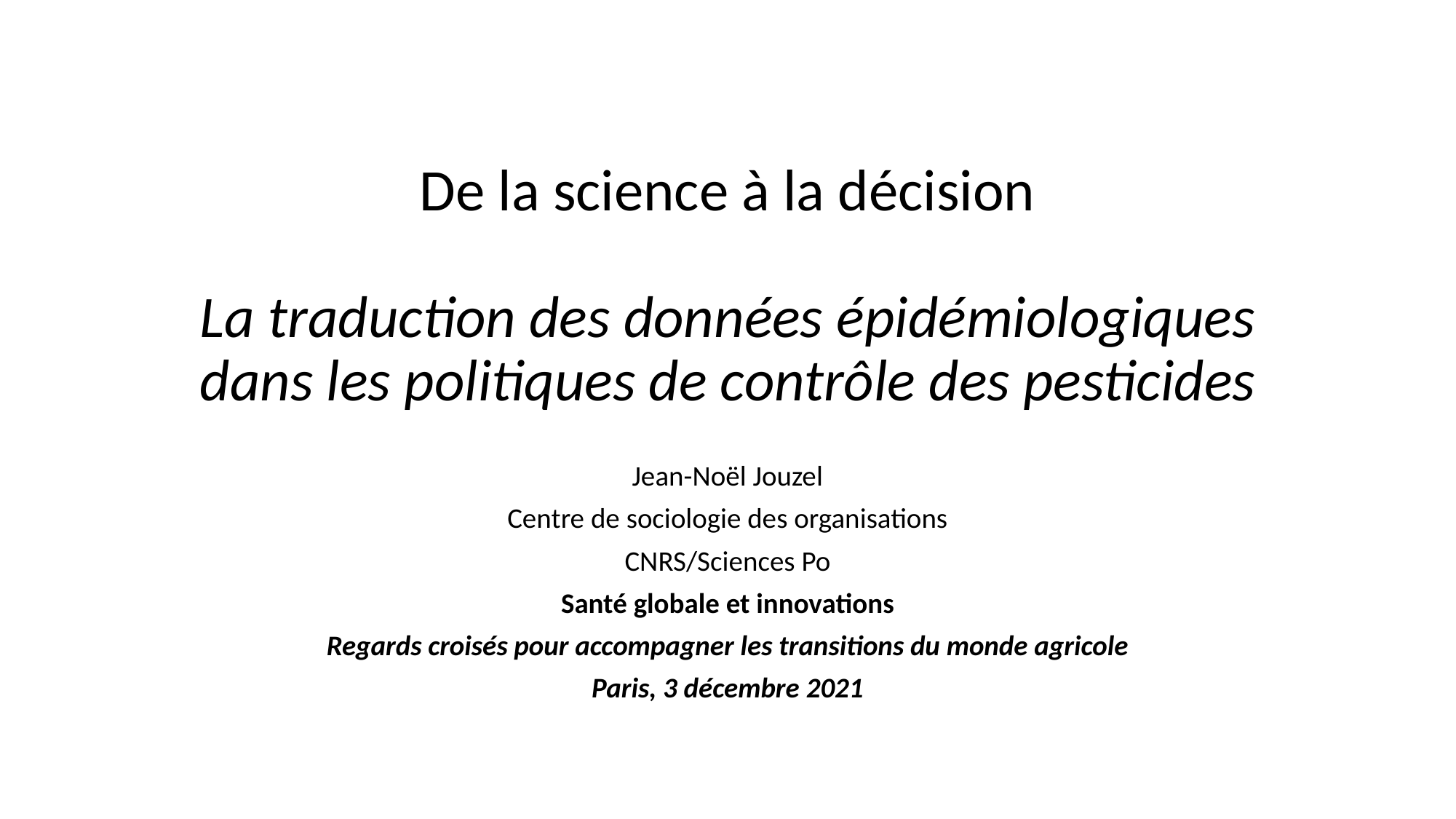

# De la science à la décision La traduction des données épidémiologiques dans les politiques de contrôle des pesticides
Jean-Noël Jouzel
Centre de sociologie des organisations
CNRS/Sciences Po
Santé globale et innovations
Regards croisés pour accompagner les transitions du monde agricole
Paris, 3 décembre 2021